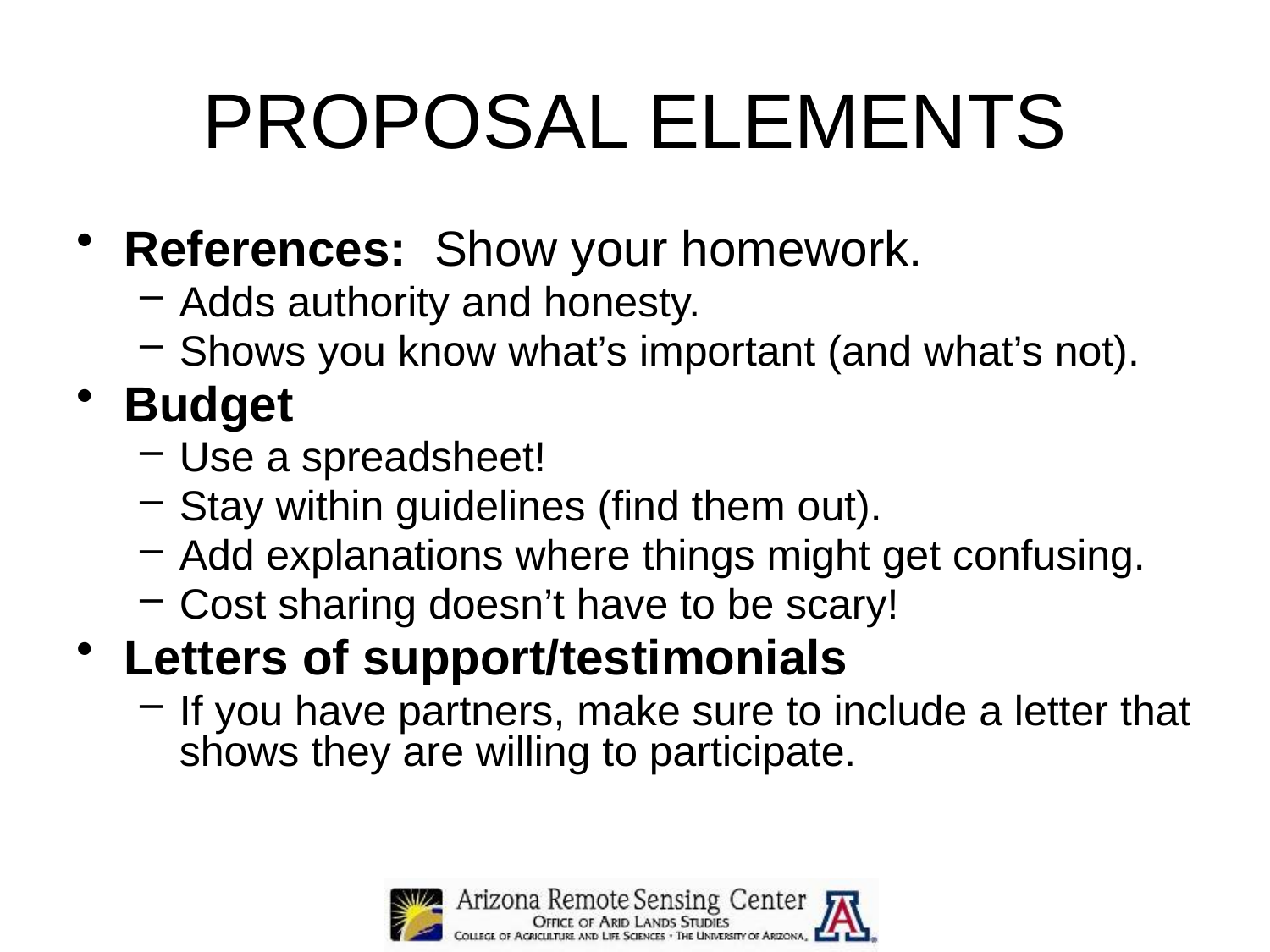

# PROPOSAL ELEMENTS
References:  Show your homework.
Adds authority and honesty.
Shows you know what’s important (and what’s not).
Budget
Use a spreadsheet!
Stay within guidelines (find them out).
Add explanations where things might get confusing.
Cost sharing doesn’t have to be scary!
Letters of support/testimonials
If you have partners, make sure to include a letter that shows they are willing to participate.